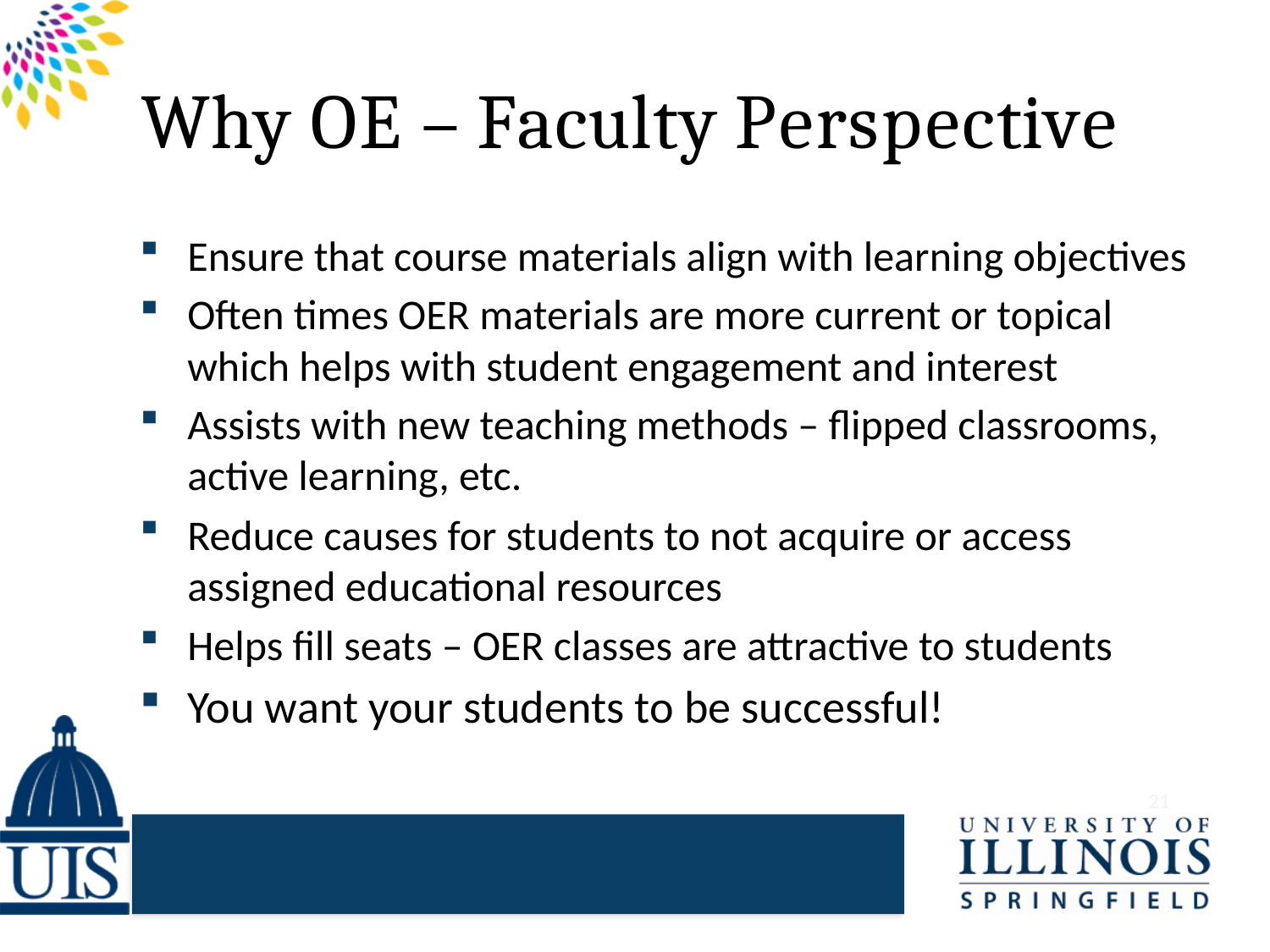

# Why OE – Faculty Perspective
Ensure that course materials align with learning objectives
Often times OER materials are more current or topical which helps with student engagement and interest
Assists with new teaching methods – flipped classrooms, active learning, etc.
Reduce causes for students to not acquire or access assigned educational resources
Helps fill seats – OER classes are attractive to students
You want your students to be successful!

21